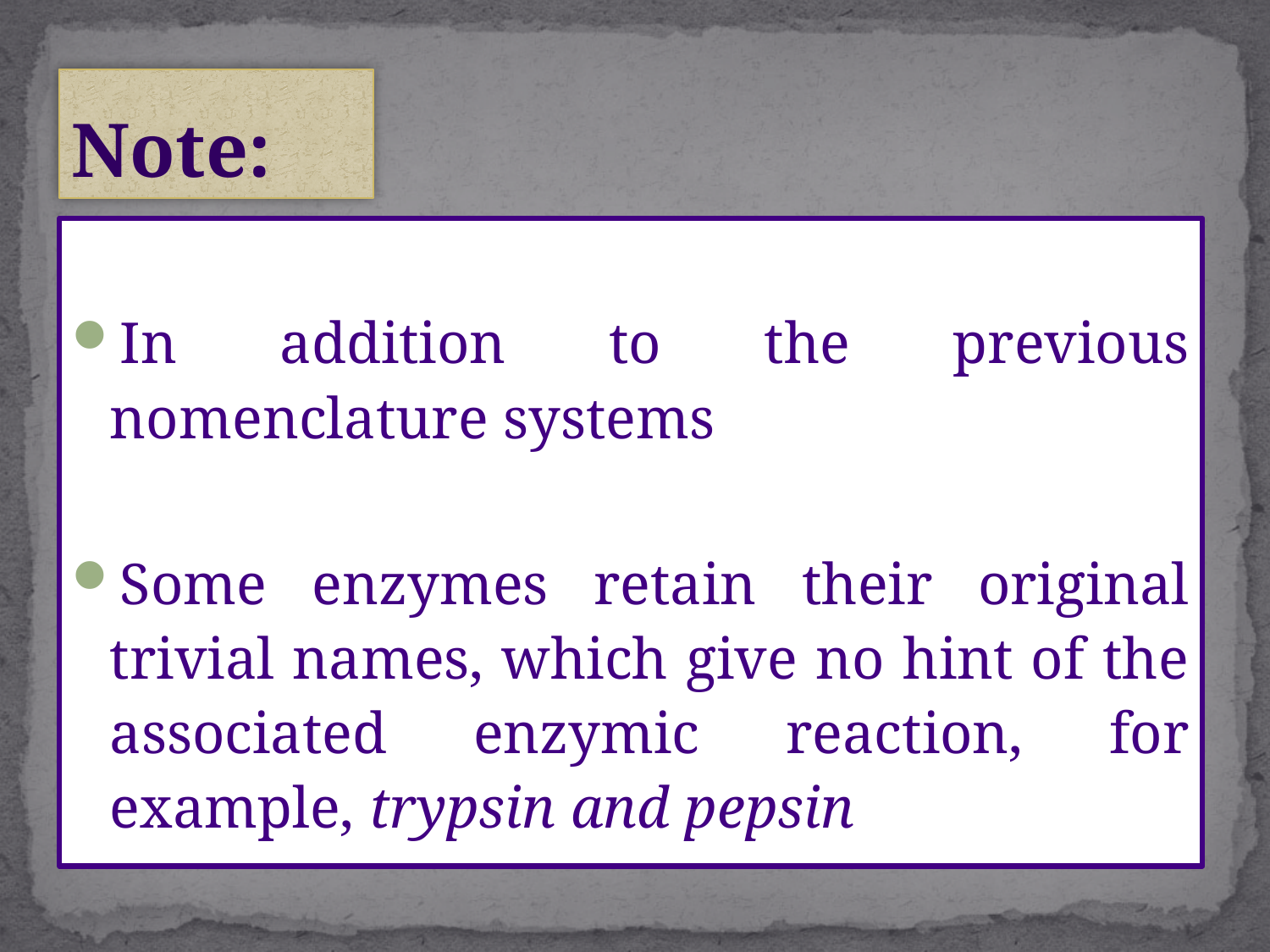

# Note:

In addition to the previous nomenclature systems

Some enzymes retain their original trivial names, which give no hint of the associated enzymic reaction, for example, trypsin and pepsin